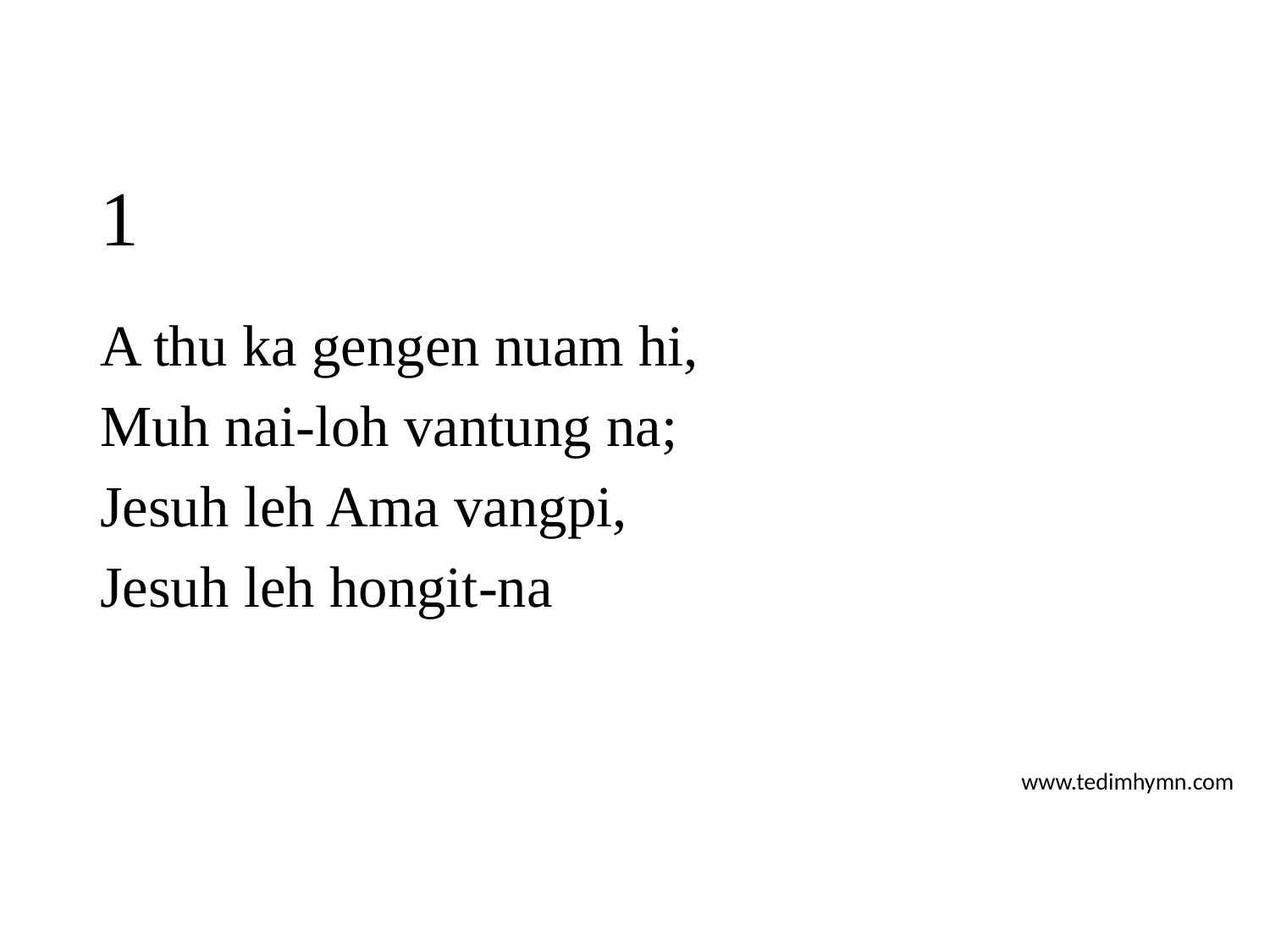

# 1
A thu ka gengen nuam hi,
Muh nai-loh vantung na;
Jesuh leh Ama vangpi,
Jesuh leh hongit-na
www.tedimhymn.com